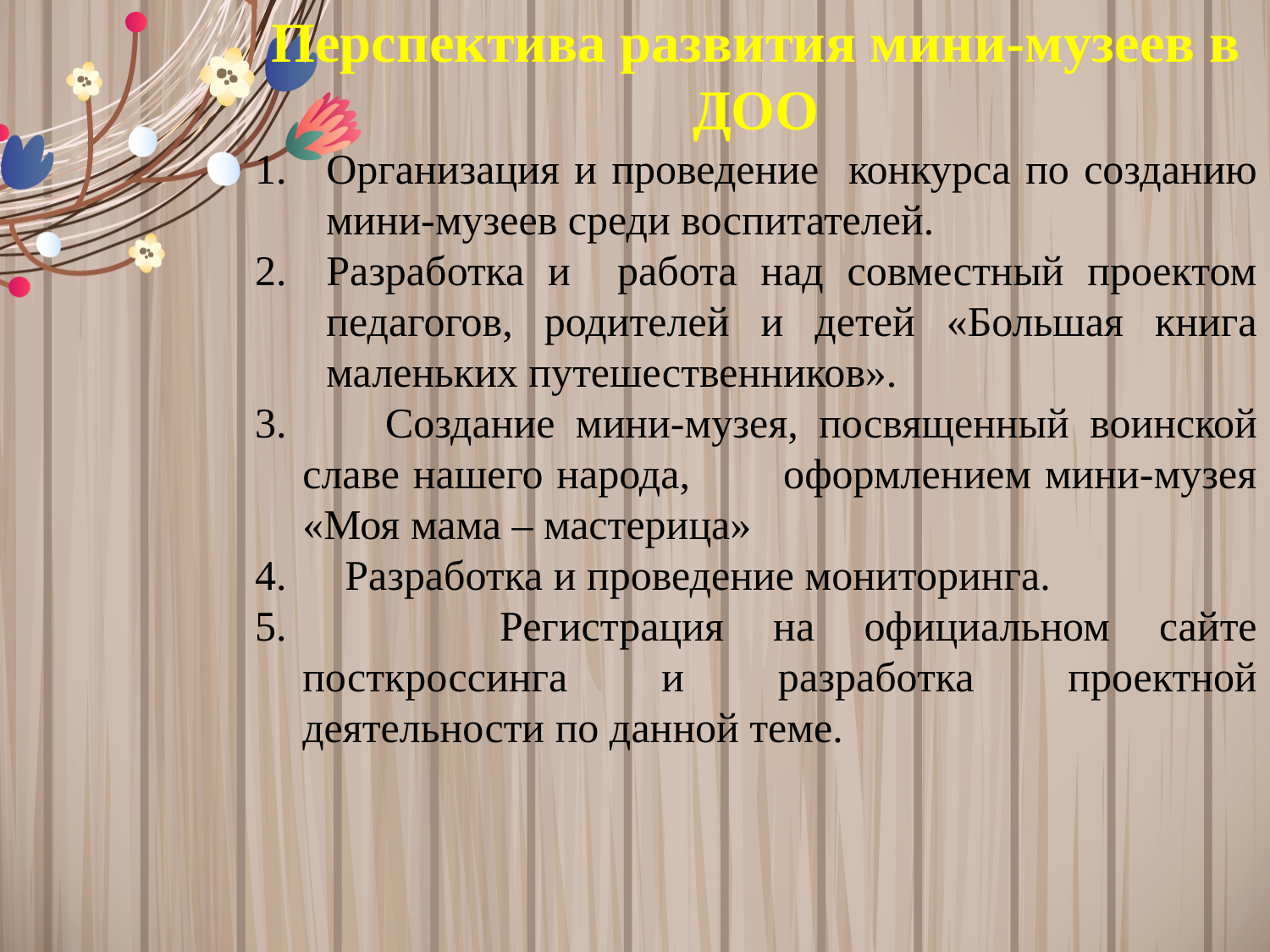

Перспектива развития мини-музеев в ДОО
Организация и проведение  конкурса по созданию мини-музеев среди воспитателей.
Разработка и  работа над совместный проектом педагогов, родителей и детей «Большая книга маленьких путешественников».
    Создание мини-музея, посвященный воинской славе нашего народа,       оформлением мини-музея «Моя мама – мастерица»
    Разработка и проведение мониторинга.
    Регистрация на официальном сайте посткроссинга и разработка проектной деятельности по данной теме.